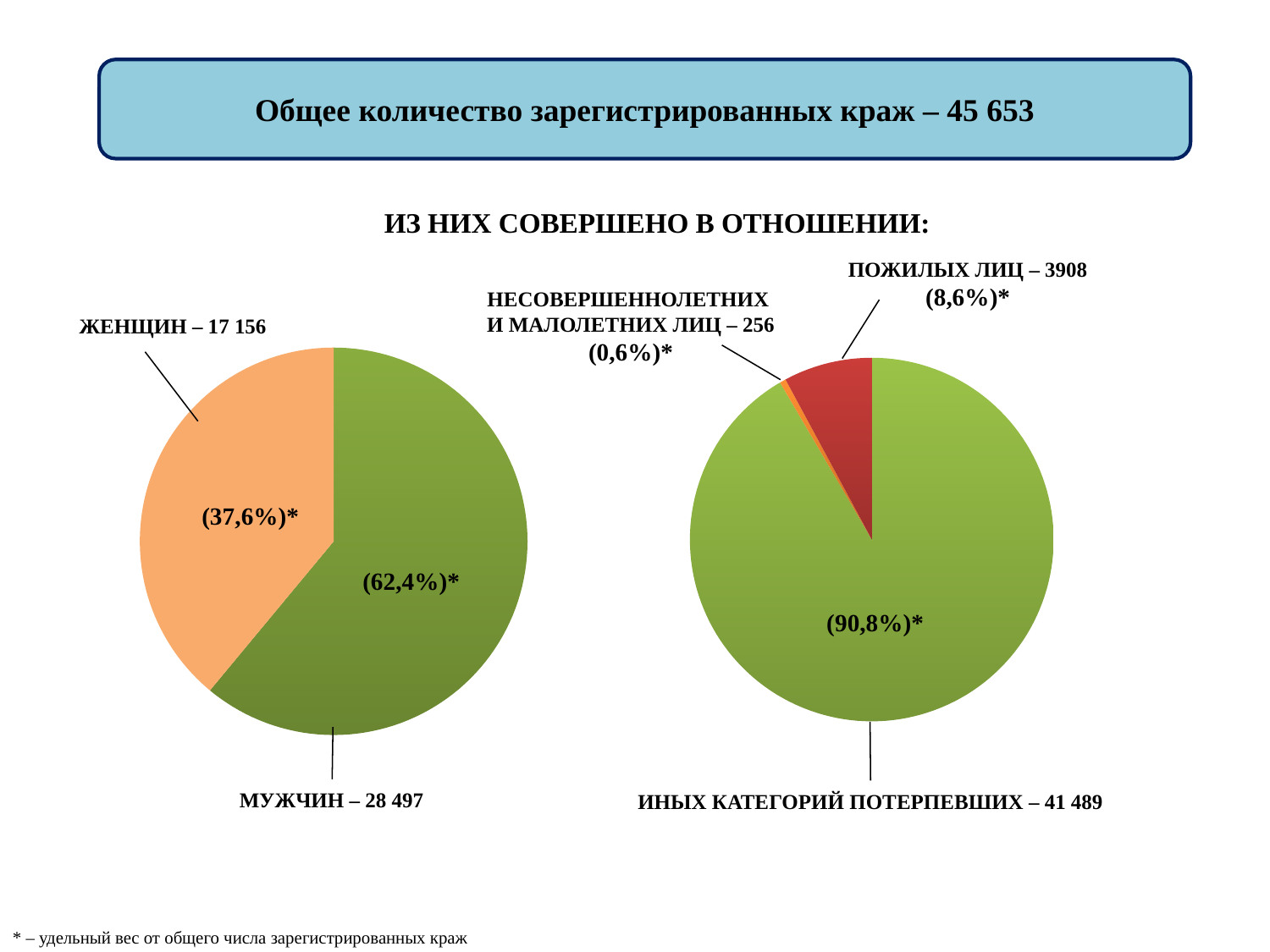

Общее количество зарегистрированных краж – 45 653
ИЗ НИХ СОВЕРШЕНО В ОТНОШЕНИИ:

### Chart

| Category |  |
|---|---|
| др | 28608.0 |
| н. летн + мал | 170.0 |
| пожил  | 2457.0 |
ПОЖИЛЫХ ЛИЦ – 3908 (8,6%)*
НЕСОВЕРШЕННОЛЕТНИХ
И МАЛОЛЕТНИХ ЛИЦ – 256
(0,6%)*
ЖЕНЩИН – 17 156
(37,6%)*
(62,4%)*
(90,8%)*
МУЖЧИН – 28 497
ИНЫХ КАТЕГОРИЙ ПОТЕРПЕВШИХ – 41 489

### Chart

| Category |  |
|---|---|
| Мужчины  | 19059.0 |
| Женщины  | 12176.0 |
* – удельный вес от общего числа зарегистрированных краж